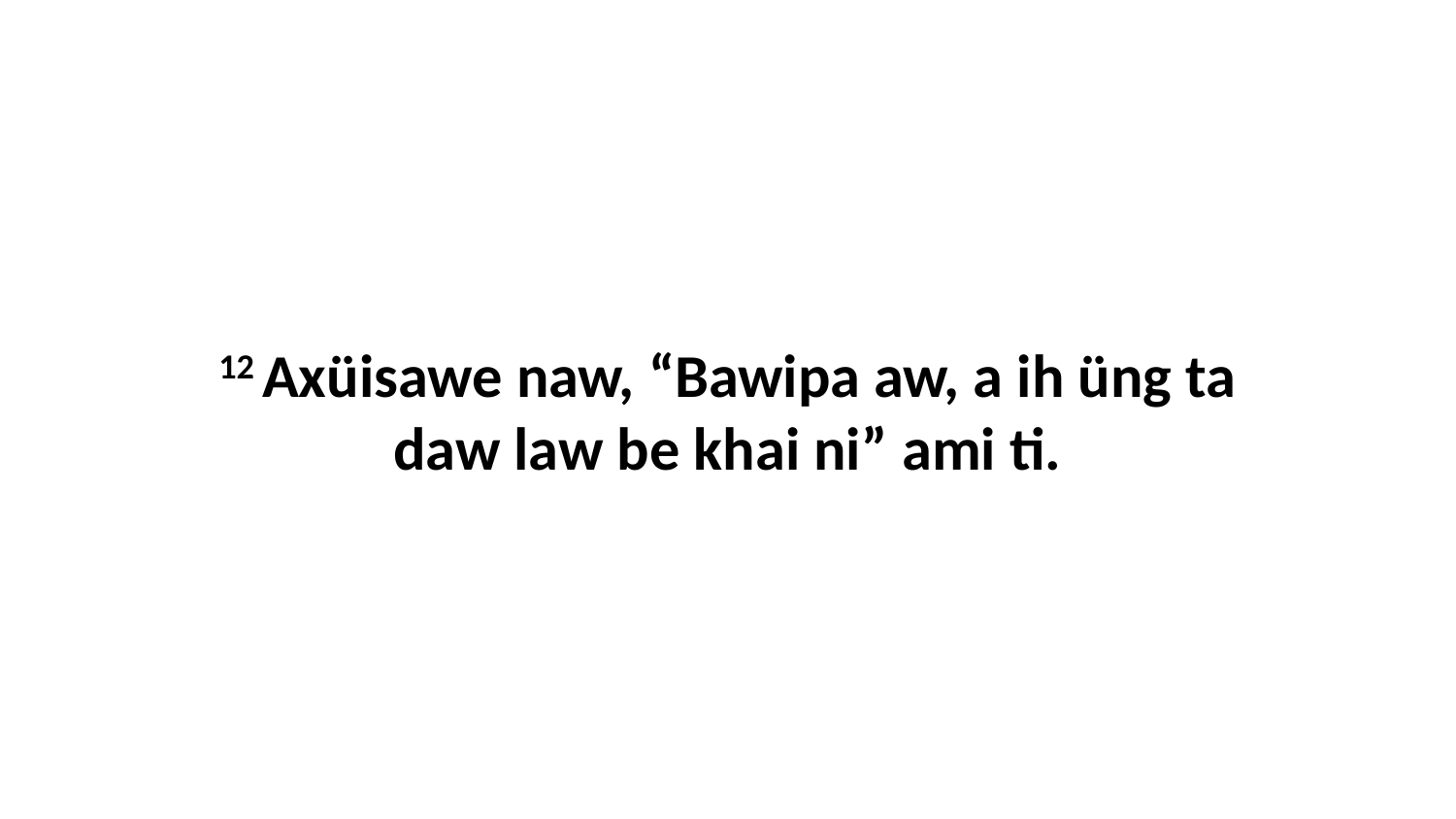

12 Axüisawe naw, “Bawipa aw, a ih üng ta daw law be khai ni” ami ti.